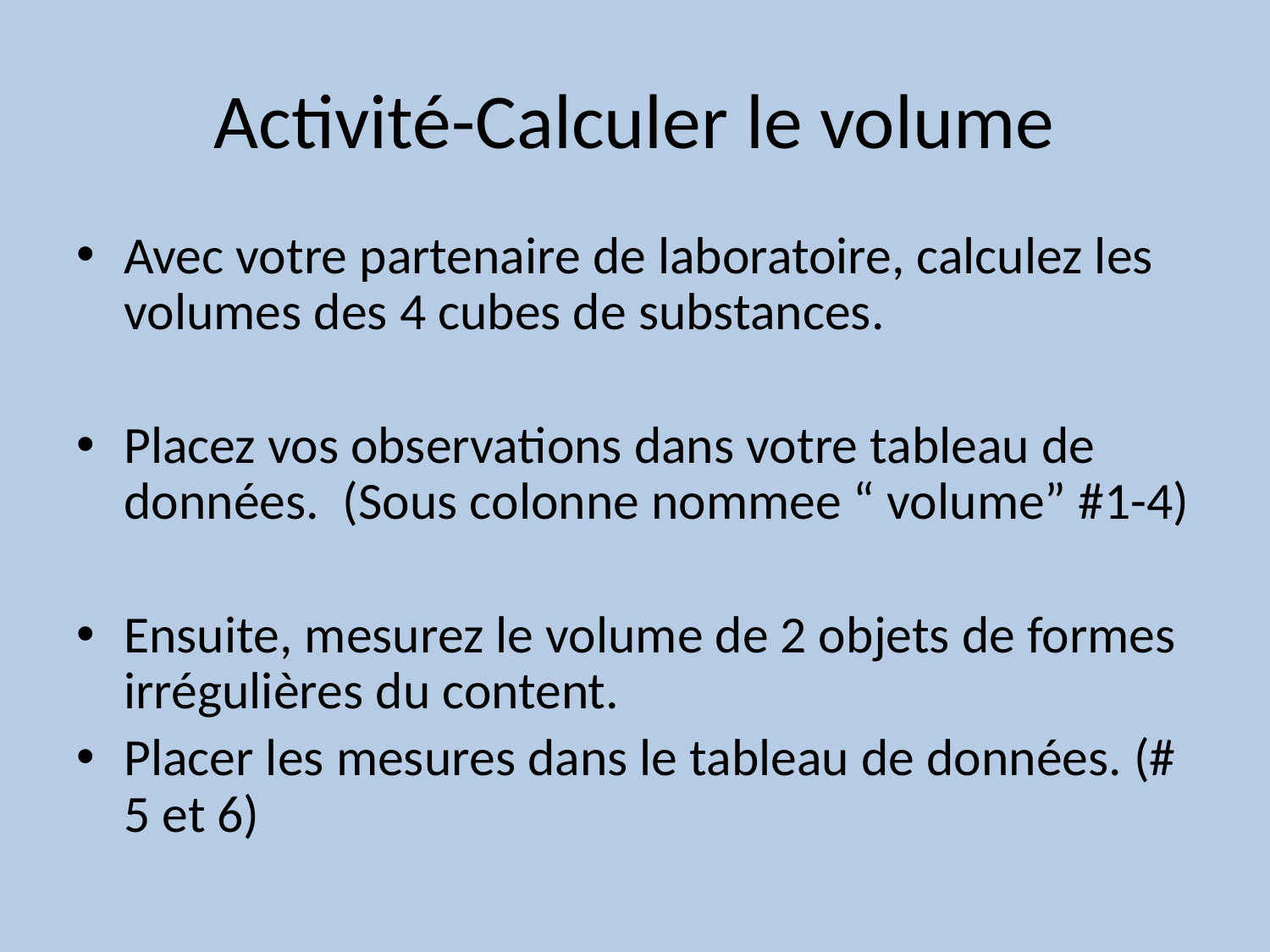

# Activité-Calculer le volume
Avec votre partenaire de laboratoire, calculez les volumes des 4 cubes de substances.

Placez vos observations dans votre tableau de données.  (Sous colonne nommee “ volume” #1-4)

Ensuite, mesurez le volume de 2 objets de formes irrégulières du content.
Placer les mesures dans le tableau de données. (# 5 et 6)